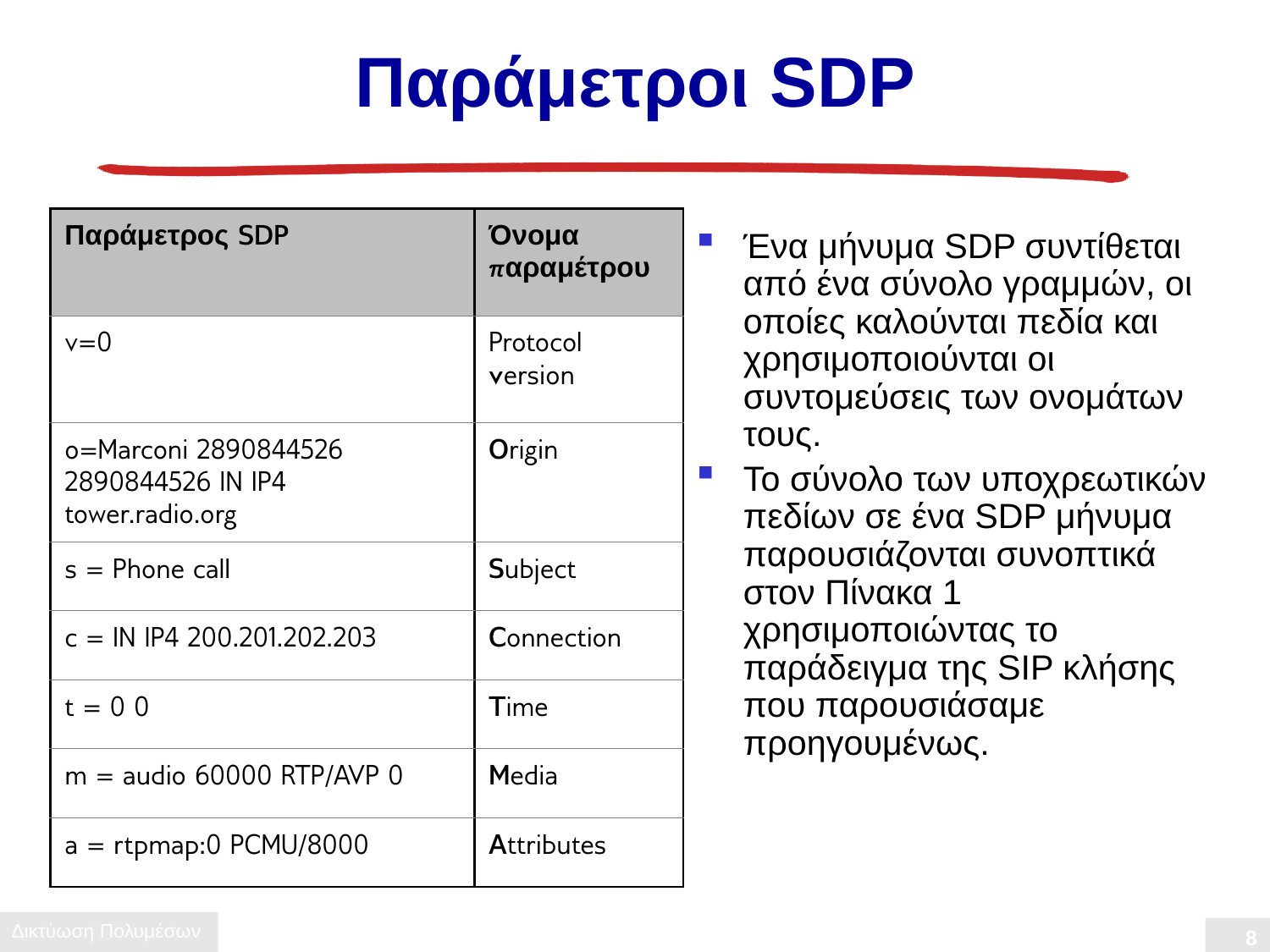

# Παράμετροι SDP
| Παράμετρος SDP | Όνομα παραμέτρου |
| --- | --- |
| v=0 | Protocol version |
| o=Marconi 2890844526 2890844526 IN IP4 tower.radio.org | Origin |
| s = Phone call | Subject |
| c = IN IP4 200.201.202.203 | Connection |
| t = 0 0 | Time |
| m = audio 60000 RTP/AVP 0 | Media |
| a = rtpmap:0 PCMU/8000 | Attributes |
Ένα μήνυμα SDP συντίθεται από ένα σύνολο γραμμών, οι οποίες καλούνται πεδία και χρησιμοποιούνται οι συντομεύσεις των ονομάτων τους.
Το σύνολο των υποχρεωτικών πεδίων σε ένα SDP μήνυμα παρουσιάζονται συνοπτικά στον Πίνακα 1 χρησιμοποιώντας το παράδειγμα της SIP κλήσης που παρουσιάσαμε προηγουμένως.